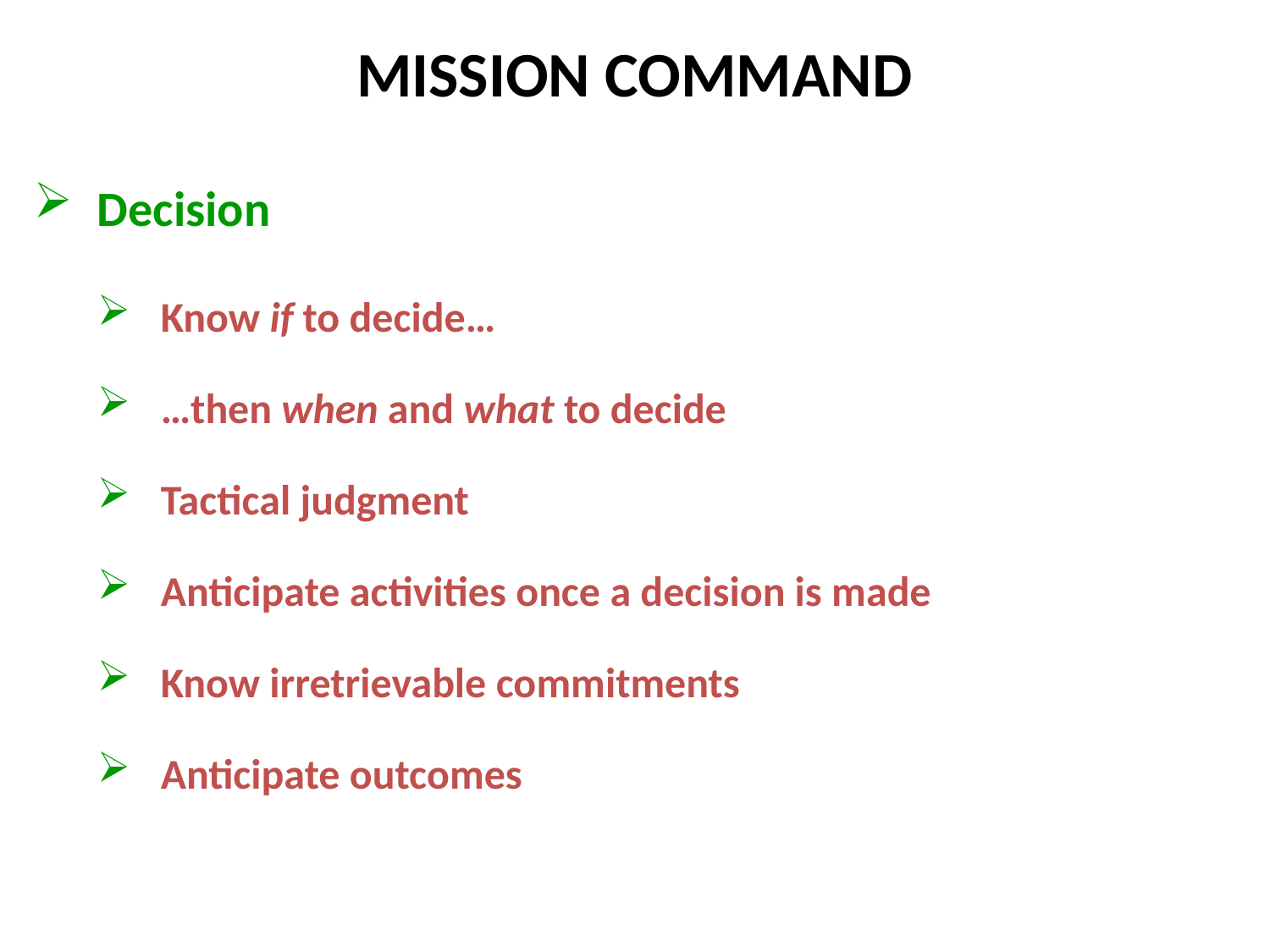

MISSION COMMAND
Decision

Know if to decide…

…then when and what to decide

Tactical judgment

Anticipate activities once a decision is made

Know irretrievable commitments

Anticipate outcomes